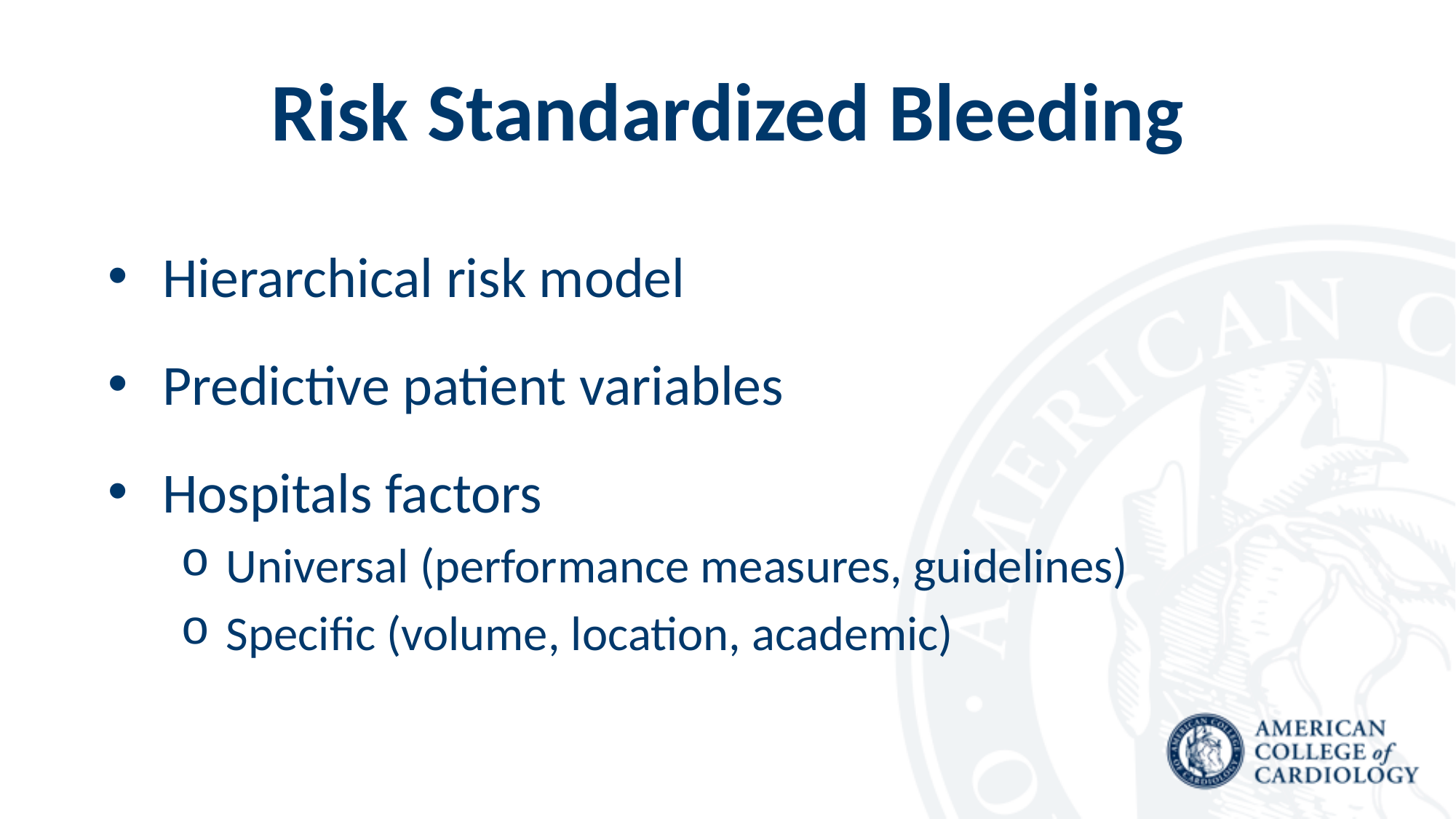

# Risk Standardized Bleeding
Hierarchical risk model

Predictive patient variables

Hospitals factors
Universal (performance measures, guidelines)
Specific (volume, location, academic)